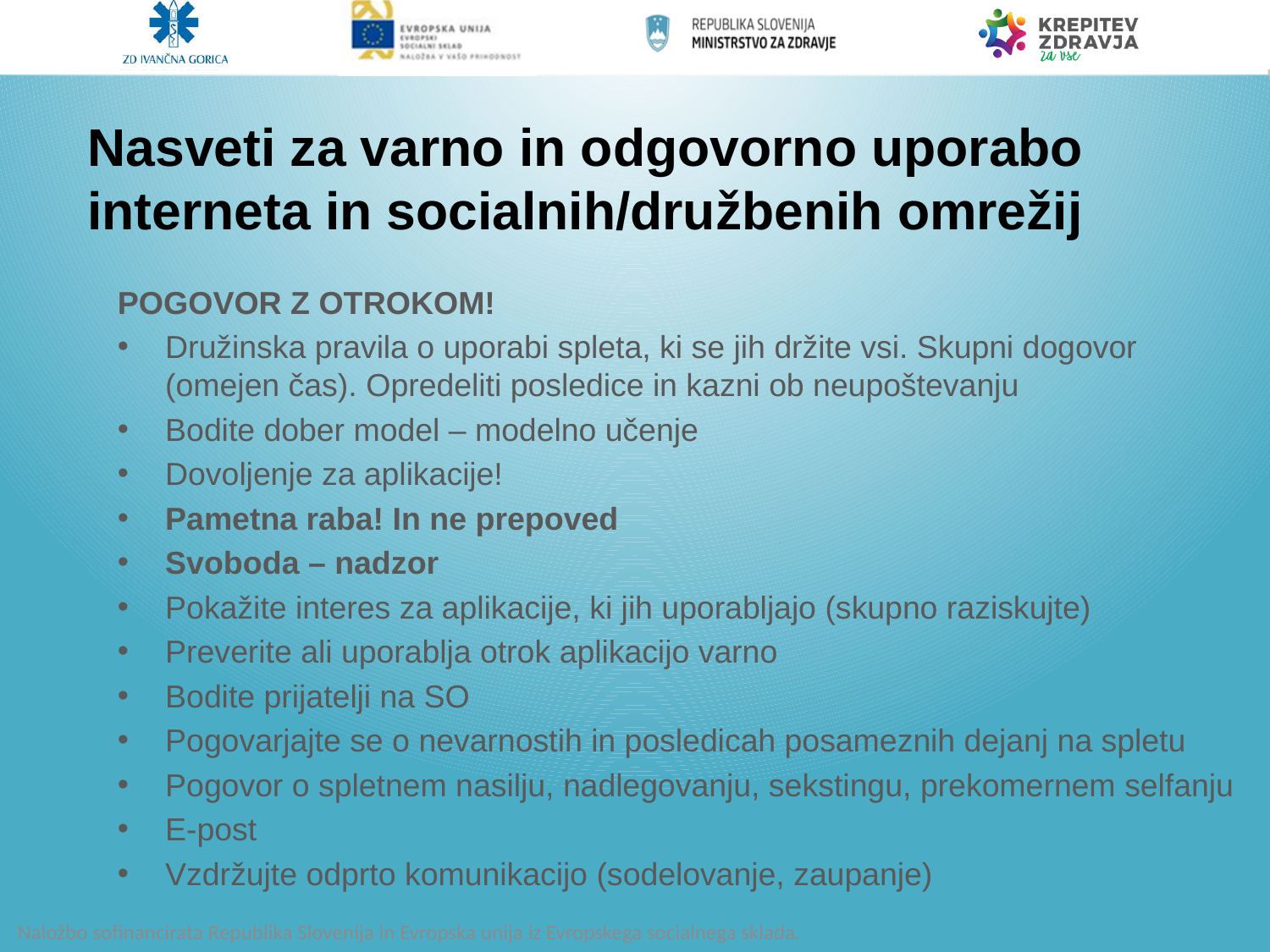

Nasveti za varno in odgovorno uporabo interneta in socialnih/družbenih omrežij
POGOVOR Z OTROKOM!
Družinska pravila o uporabi spleta, ki se jih držite vsi. Skupni dogovor (omejen čas). Opredeliti posledice in kazni ob neupoštevanju
Bodite dober model – modelno učenje
Dovoljenje za aplikacije!
Pametna raba! In ne prepoved
Svoboda – nadzor
Pokažite interes za aplikacije, ki jih uporabljajo (skupno raziskujte)
Preverite ali uporablja otrok aplikacijo varno
Bodite prijatelji na SO
Pogovarjajte se o nevarnostih in posledicah posameznih dejanj na spletu
Pogovor o spletnem nasilju, nadlegovanju, sekstingu, prekomernem selfanju
E-post
Vzdržujte odprto komunikacijo (sodelovanje, zaupanje)

Naložbo sofinancirata Republika Slovenija in Evropska unija iz Evropskega socialnega sklada.